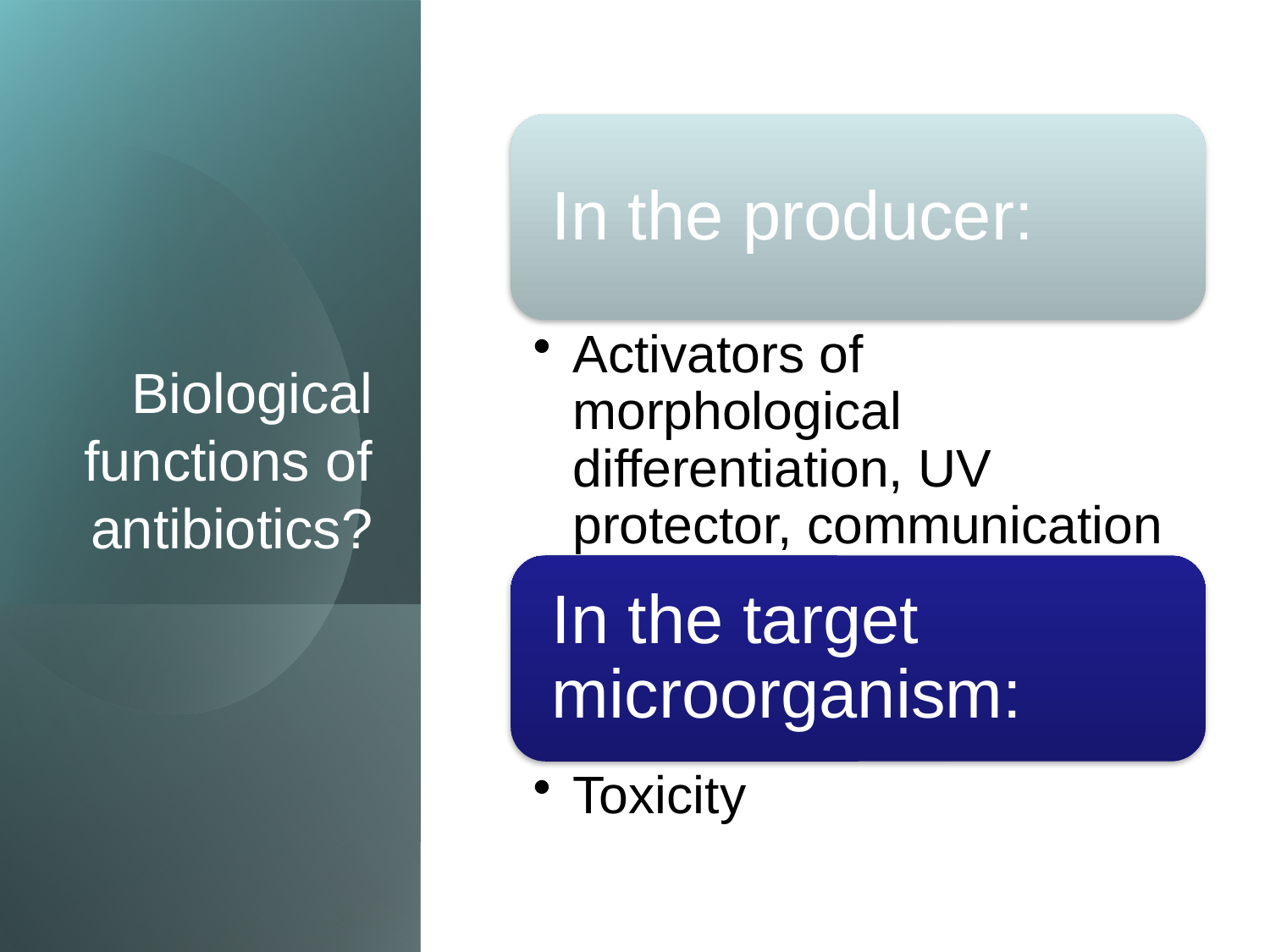

In the producer:
Activators of morphological differentiation, UV protector, communication
In the target microorganism:
Toxicity

# Biological functions of antibiotics?